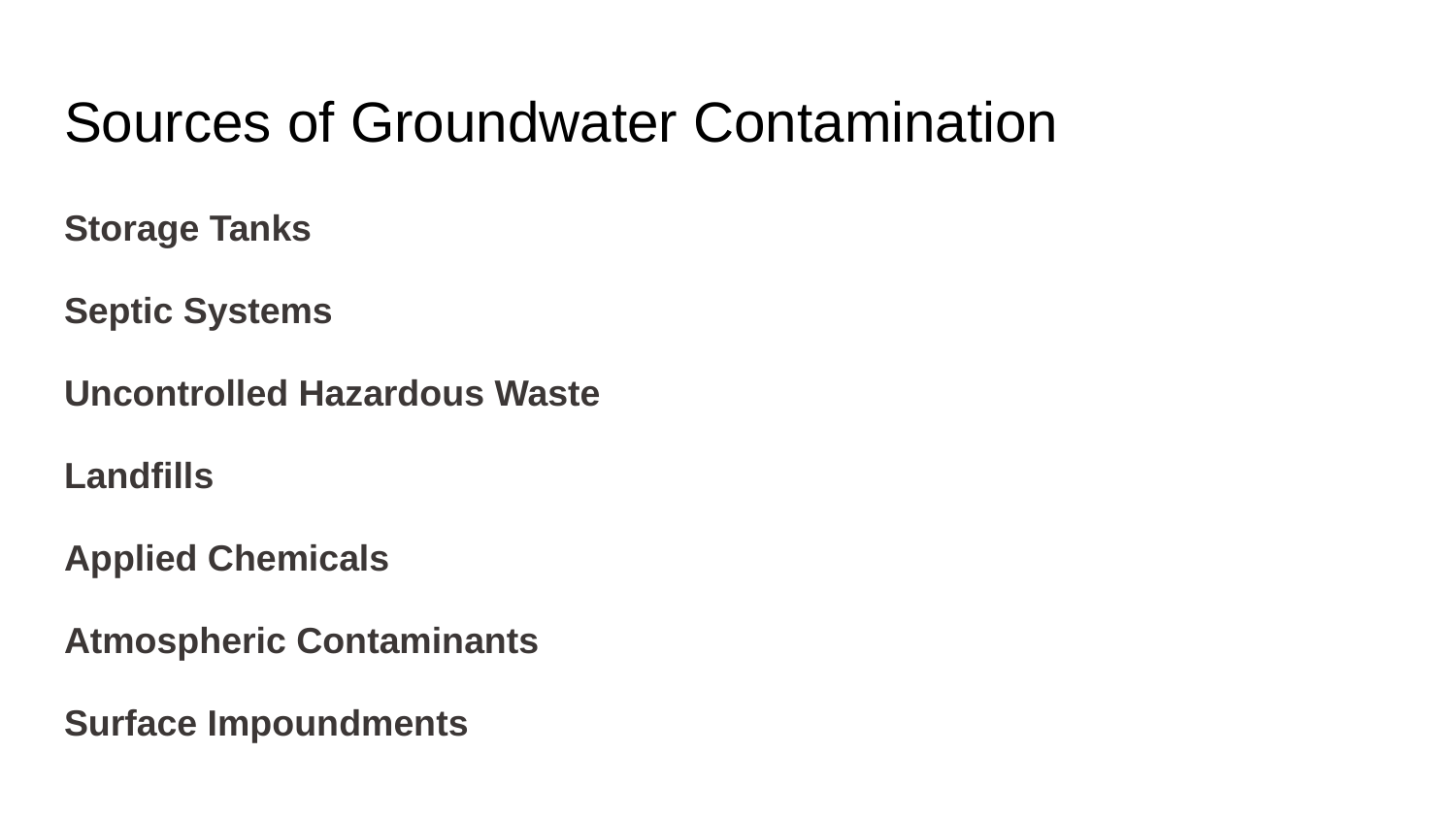

# Sources of Groundwater Contamination
Storage Tanks
Septic Systems
Uncontrolled Hazardous Waste
Landfills
Applied Chemicals
Atmospheric Contaminants
Surface Impoundments